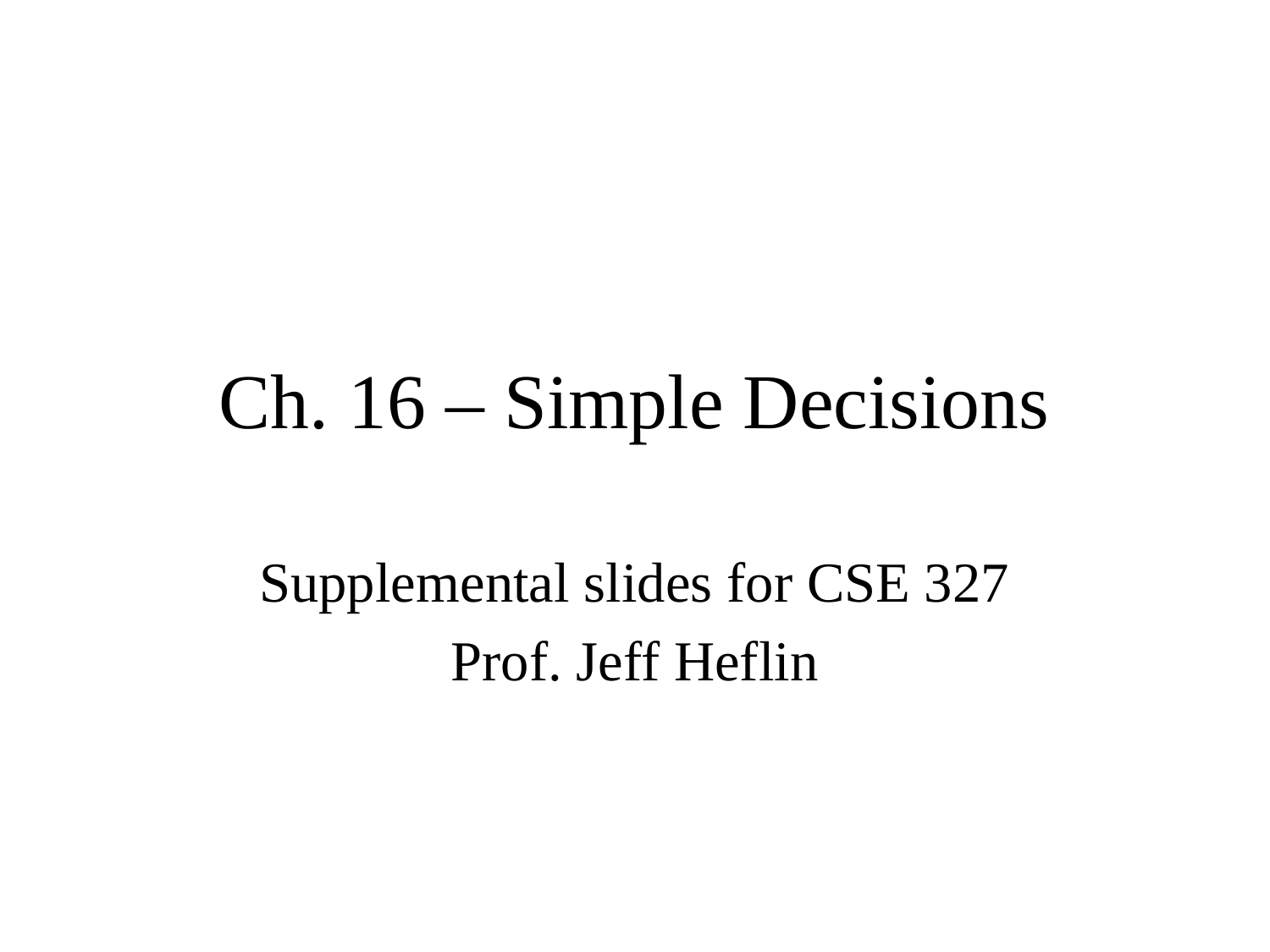

# Ch. 16 – Simple Decisions
Supplemental slides for CSE 327
Prof. Jeff Heflin